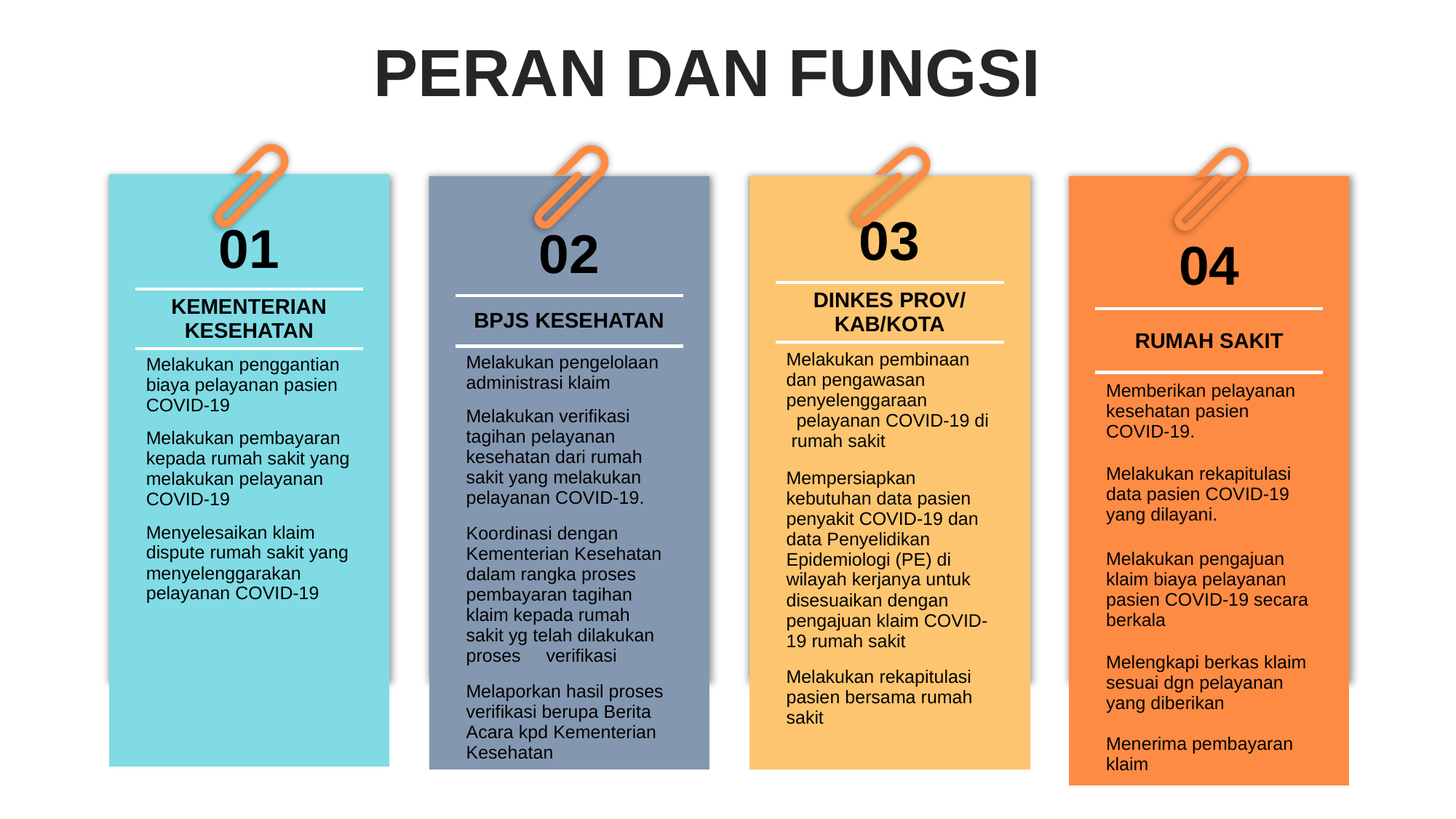

PERAN DAN FUNGSI

|  |  |  |
| --- | --- | --- |
|  | 01 |  |
|  | KEMENTERIAN KESEHATAN |  |
|  | Melakukan penggantian biaya pelayanan pasien COVID-19 |  |
|  | Melakukan pembayaran kepada rumah sakit yang melakukan pelayanan COVID-19 |  |
|  | Menyelesaikan klaim dispute rumah sakit yang menyelenggarakan pelayanan COVID-19 |  |
|  |  |  |

|  |  |  |
| --- | --- | --- |
|  | 02 |  |
|  | BPJS KESEHATAN |  |
|  | Melakukan pengelolaan administrasi klaim |  |
|  | Melakukan verifikasi tagihan pelayanan kesehatan dari rumah sakit yang melakukan pelayanan COVID-19. |  |
|  | Koordinasi dengan Kementerian Kesehatan dalam rangka proses pembayaran tagihan klaim kepada rumah sakit yg telah dilakukan proses verifikasi |  |
|  | Melaporkan hasil proses verifikasi berupa Berita Acara kpd Kementerian Kesehatan |  |
|  |  |  |
| --- | --- | --- |
|  | 04 |  |
|  | RUMAH SAKIT |  |
|  | Memberikan pelayanan kesehatan pasien COVID-19. |  |
|  | Melakukan rekapitulasi data pasien COVID-19 yang dilayani. |  |
|  | Melakukan pengajuan klaim biaya pelayanan pasien COVID-19 secara berkala |  |
|  | Melengkapi berkas klaim sesuai dgn pelayanan yang diberikan Menerima pembayaran klaim |  |
|  |  |  |
| --- | --- | --- |
|  | 03 |  |
|  | DINKES PROV/KAB/KOTA |  |
|  | Melakukan pembinaan dan pengawasan penyelenggaraan pelayanan COVID-19 di rumah sakit |  |
|  | Mempersiapkan kebutuhan data pasien penyakit COVID-19 dan data Penyelidikan Epidemiologi (PE) di wilayah kerjanya untuk disesuaikan dengan pengajuan klaim COVID-19 rumah sakit |  |
|  | Melakukan rekapitulasi pasien bersama rumah sakit |  |
|  |  |  |